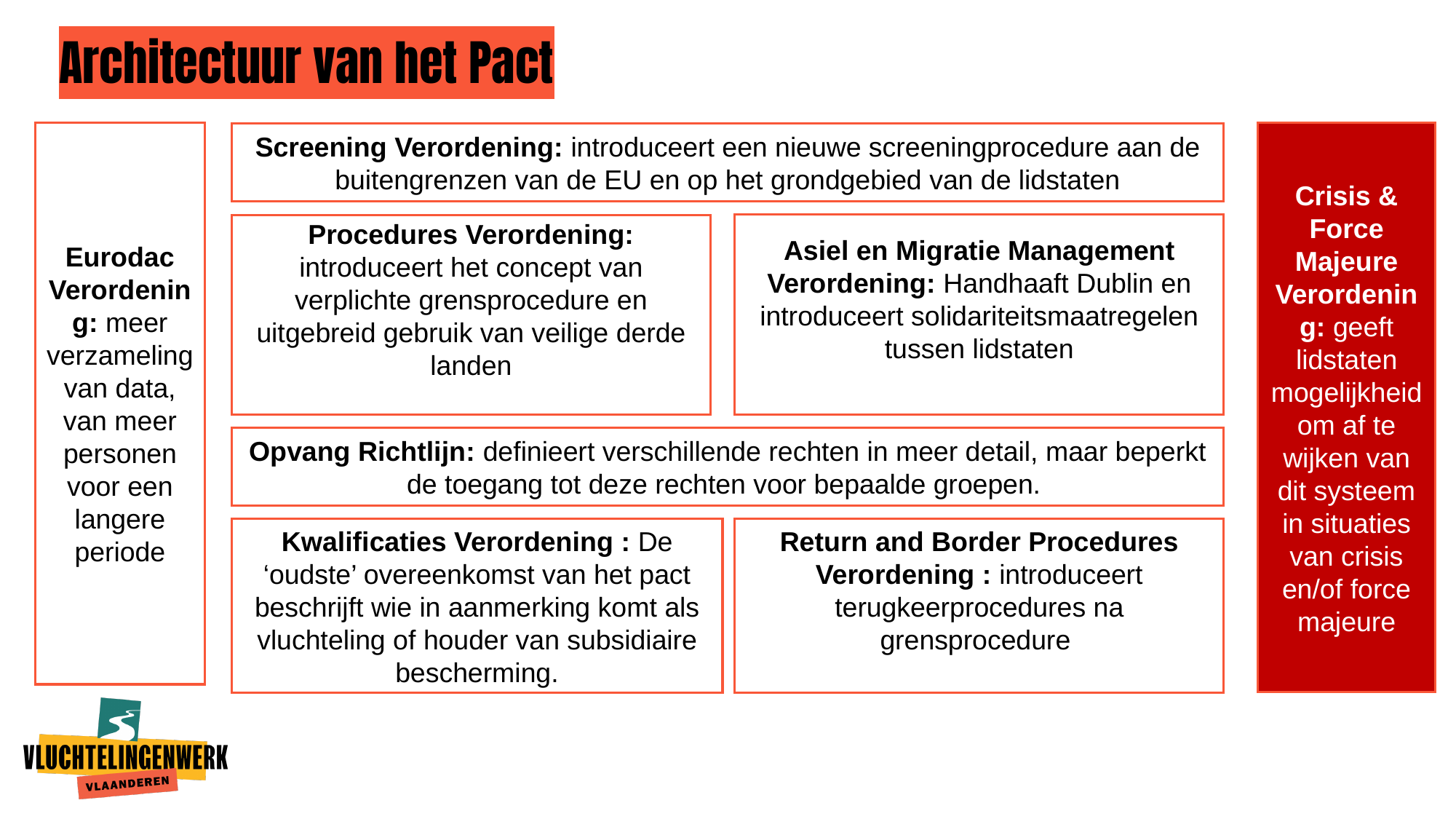

# Architectuur van het Pact
Eurodac Verordening: meer verzameling van data, van meer personen voor een langere periode
Crisis & Force Majeure Verordening: geeft lidstaten mogelijkheid om af te wijken van dit systeem in situaties van crisis en/of force majeure
Screening Verordening: introduceert een nieuwe screeningprocedure aan de buitengrenzen van de EU en op het grondgebied van de lidstaten
Asiel en Migratie Management Verordening: Handhaaft Dublin en introduceert solidariteitsmaatregelen tussen lidstaten

Procedures Verordening: introduceert het concept van verplichte grensprocedure en uitgebreid gebruik van veilige derde landen

Opvang Richtlijn: definieert verschillende rechten in meer detail, maar beperkt de toegang tot deze rechten voor bepaalde groepen.

Kwalificaties Verordening : De ‘oudste’ overeenkomst van het pact beschrijft wie in aanmerking komt als vluchteling of houder van subsidiaire bescherming.

Return and Border Procedures Verordening : introduceert terugkeerprocedures na grensprocedure